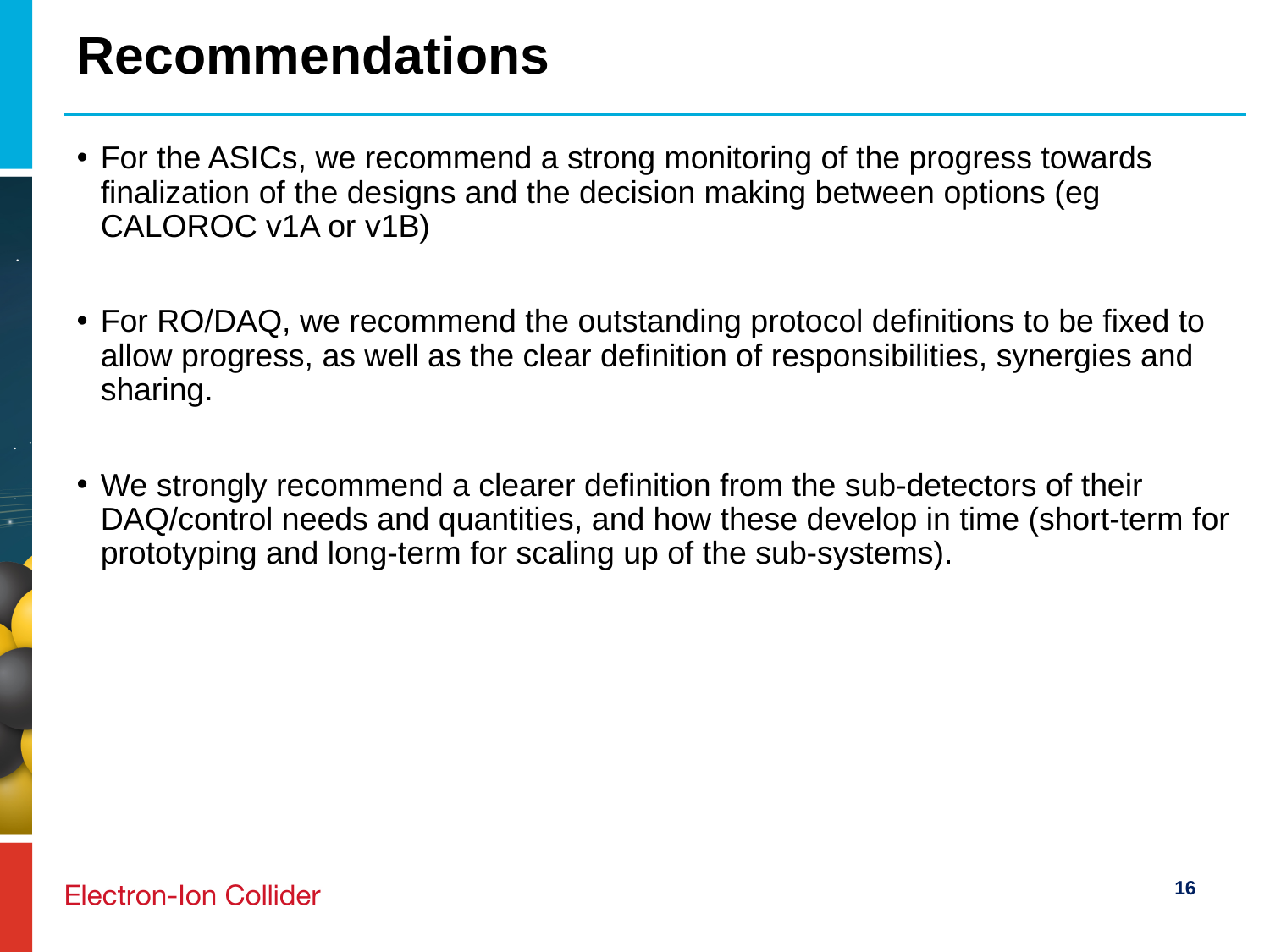

# Recommendations
For the ASICs, we recommend a strong monitoring of the progress towards finalization of the designs and the decision making between options (eg CALOROC v1A or v1B)

For RO/DAQ, we recommend the outstanding protocol definitions to be fixed to allow progress, as well as the clear definition of responsibilities, synergies and sharing.

We strongly recommend a clearer definition from the sub-detectors of their DAQ/control needs and quantities, and how these develop in time (short-term for prototyping and long-term for scaling up of the sub-systems).
16